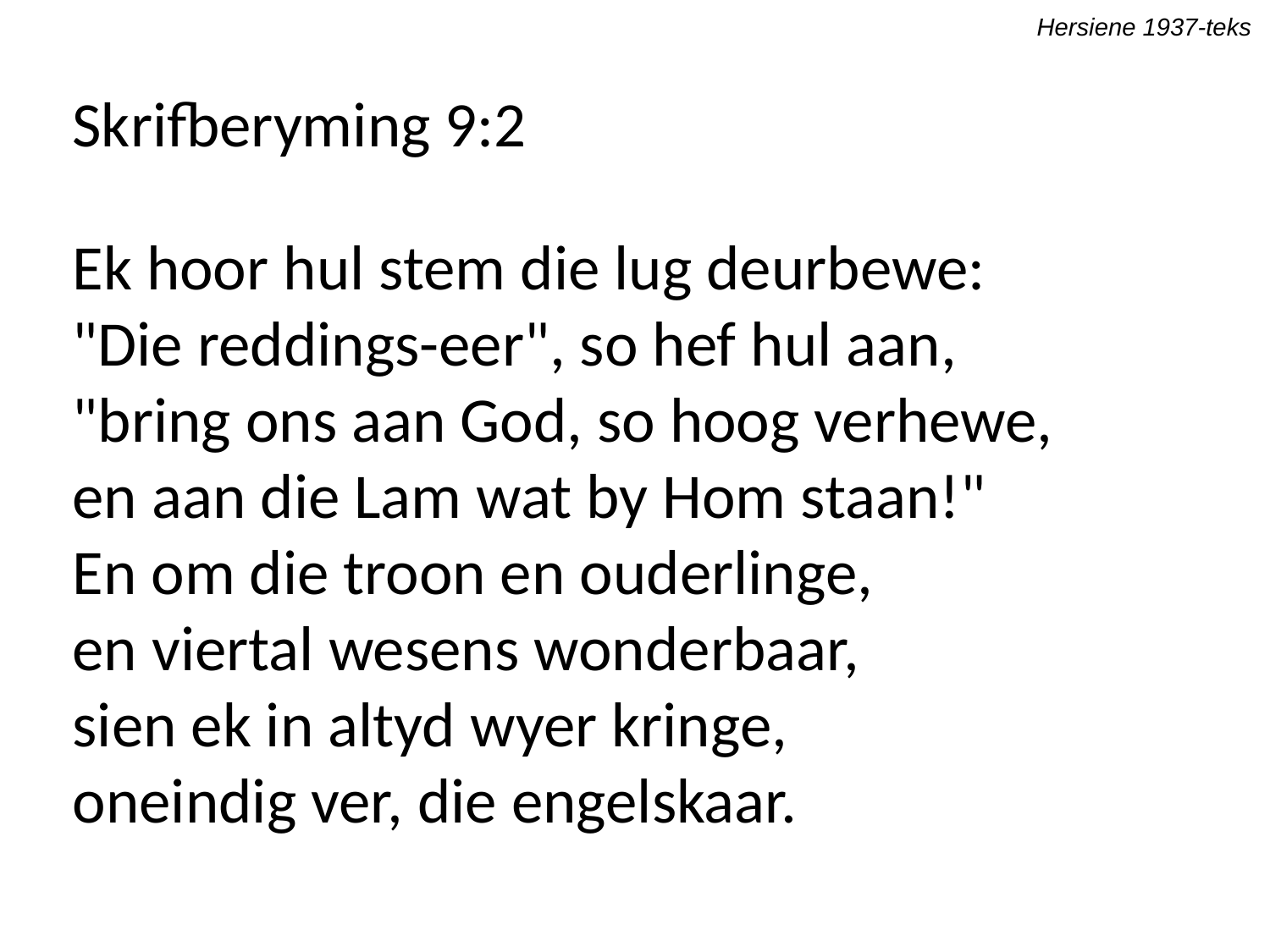

Hersiene 1937-teks
Skrifberyming 9:2

Ek hoor hul stem die lug deurbewe:
"Die reddings-eer", so hef hul aan,
"bring ons aan God, so hoog verhewe,
en aan die Lam wat by Hom staan!"
En om die troon en ouderlinge,
en viertal wesens wonderbaar,
sien ek in altyd wyer kringe,
oneindig ver, die engelskaar.